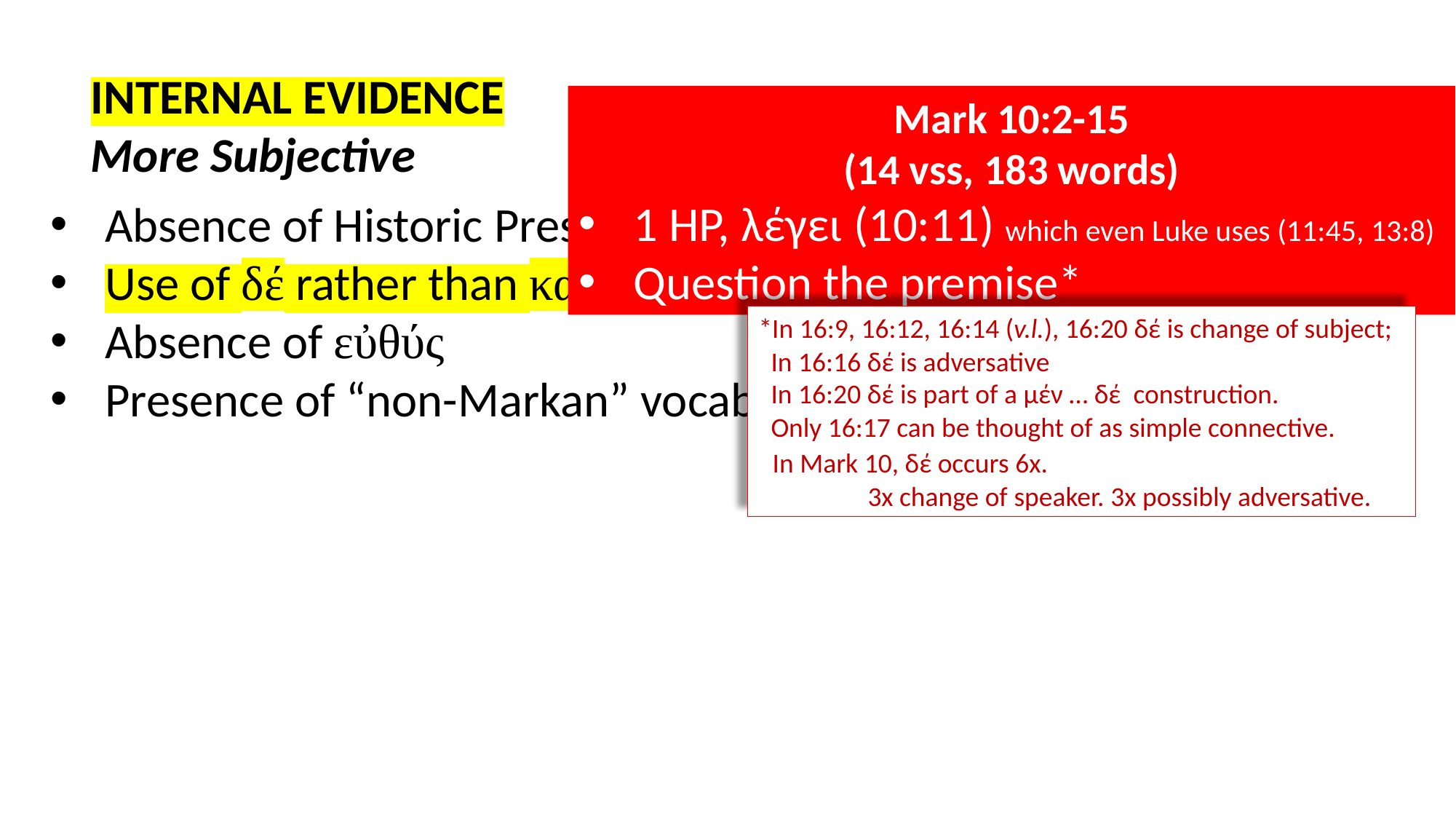

INTERNAL EVIDENCE
More Subjective
Mark 10:2-15
(14 vss, 183 words)
1 HP, λέγει (10:11) which even Luke uses (11:45, 13:8)
Question the premise*
Absence of Historic Presents
Use of δέ rather than καί
Absence of εὐθύς
Presence of “non-Markan” vocabulary
*In 16:9, 16:12, 16:14 (v.l.), 16:20 δέ is change of subject;
  In 16:16 δέ is adversative
  In 16:20 δέ is part of a μέν … δέ  construction.
  Only 16:17 can be thought of as simple connective.
  In Mark 10, δέ occurs 6x.
	3x change of speaker. 3x possibly adversative.